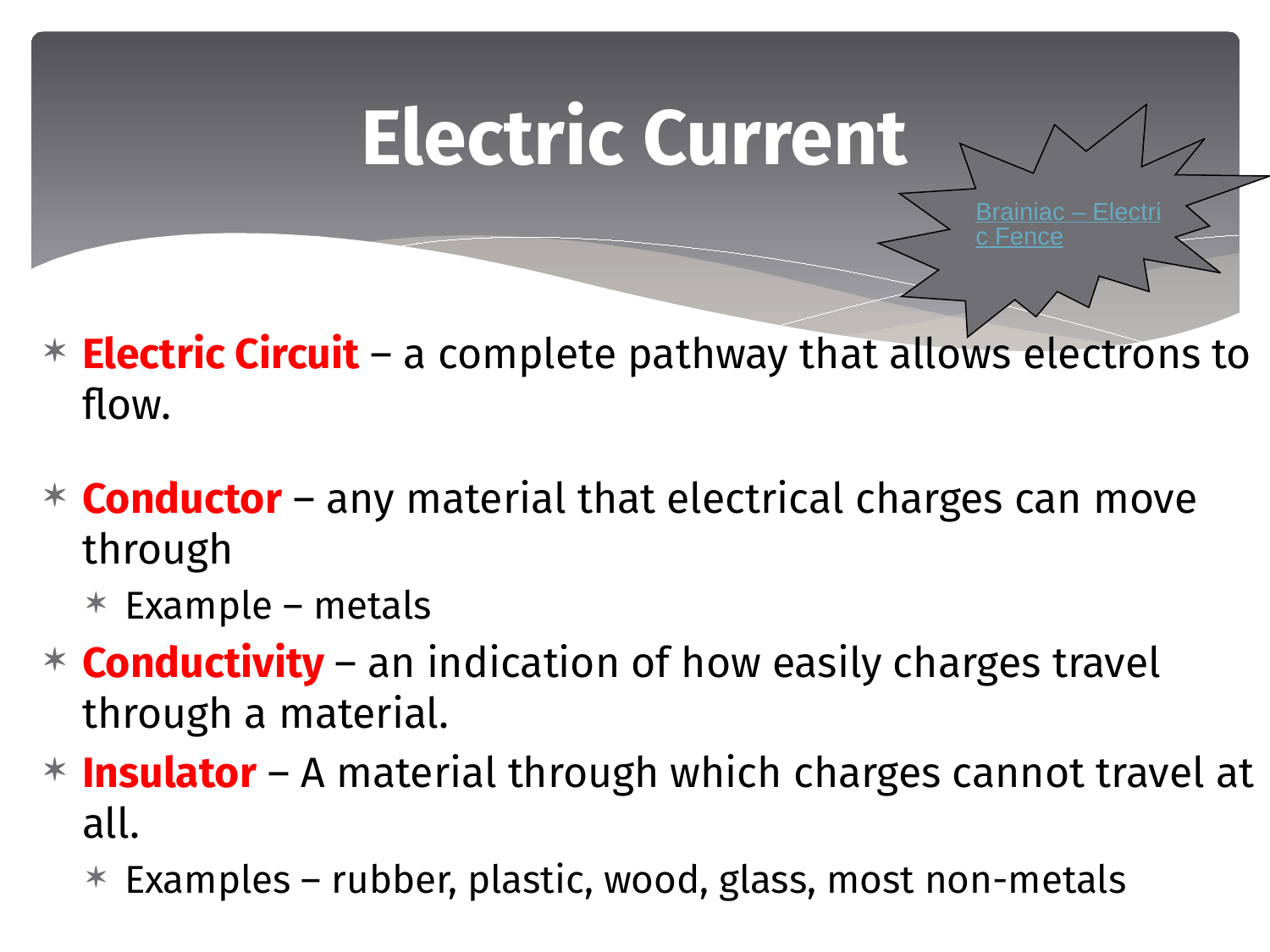

# Electric Current

Brainiac – Electric Fence

Electric Circuit – a complete pathway that allows electrons to flow.

Conductor – any material that electrical charges can move through
Example – metals
Conductivity – an indication of how easily charges travel through a material.
Insulator – A material through which charges cannot travel at all.
Examples – rubber, plastic, wood, glass, most non-metals